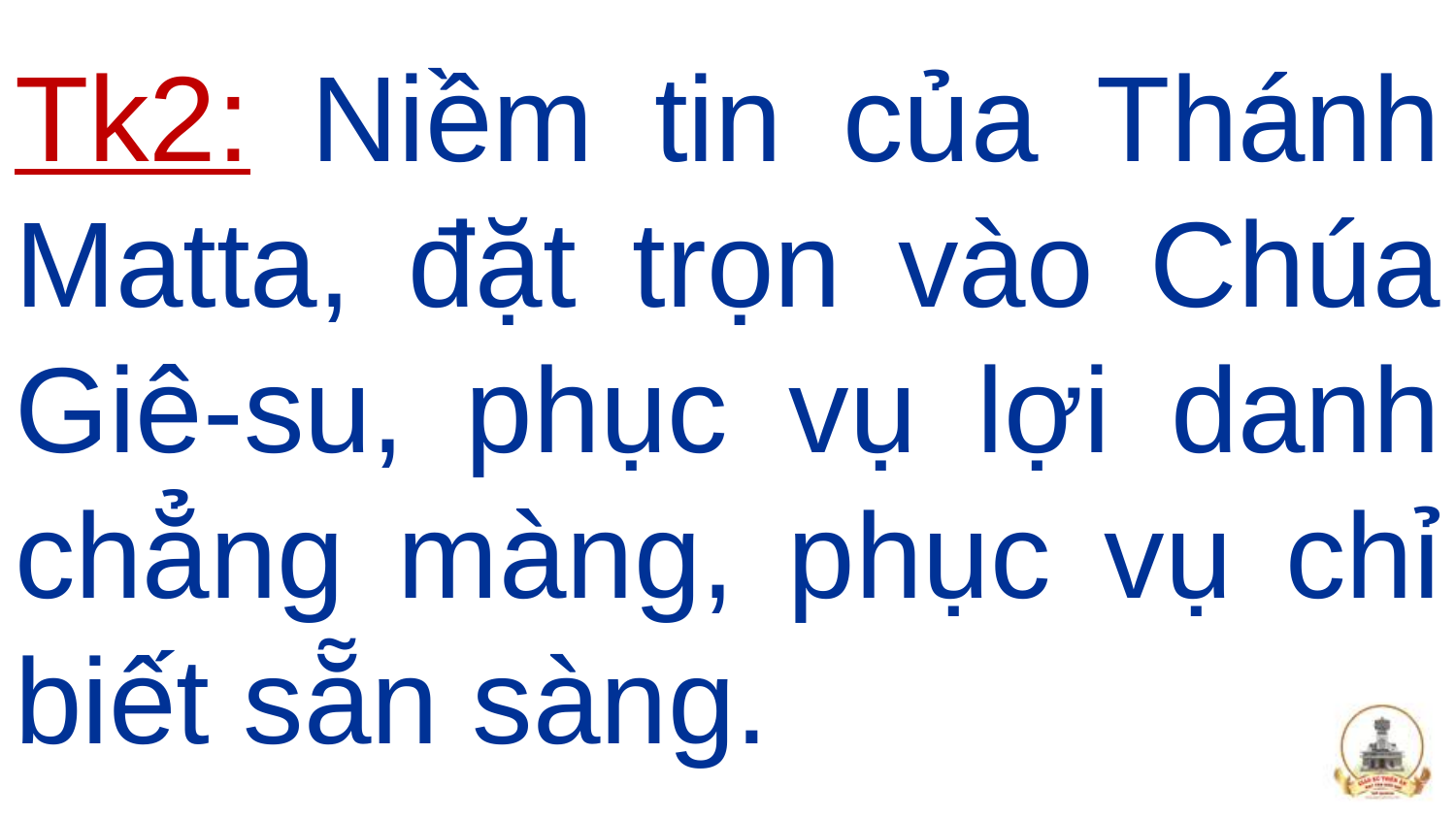

Tk2: Niềm tin của Thánh Matta, đặt trọn vào Chúa Giê-su, phục vụ lợi danh chẳng màng, phục vụ chỉ biết sẵn sàng.